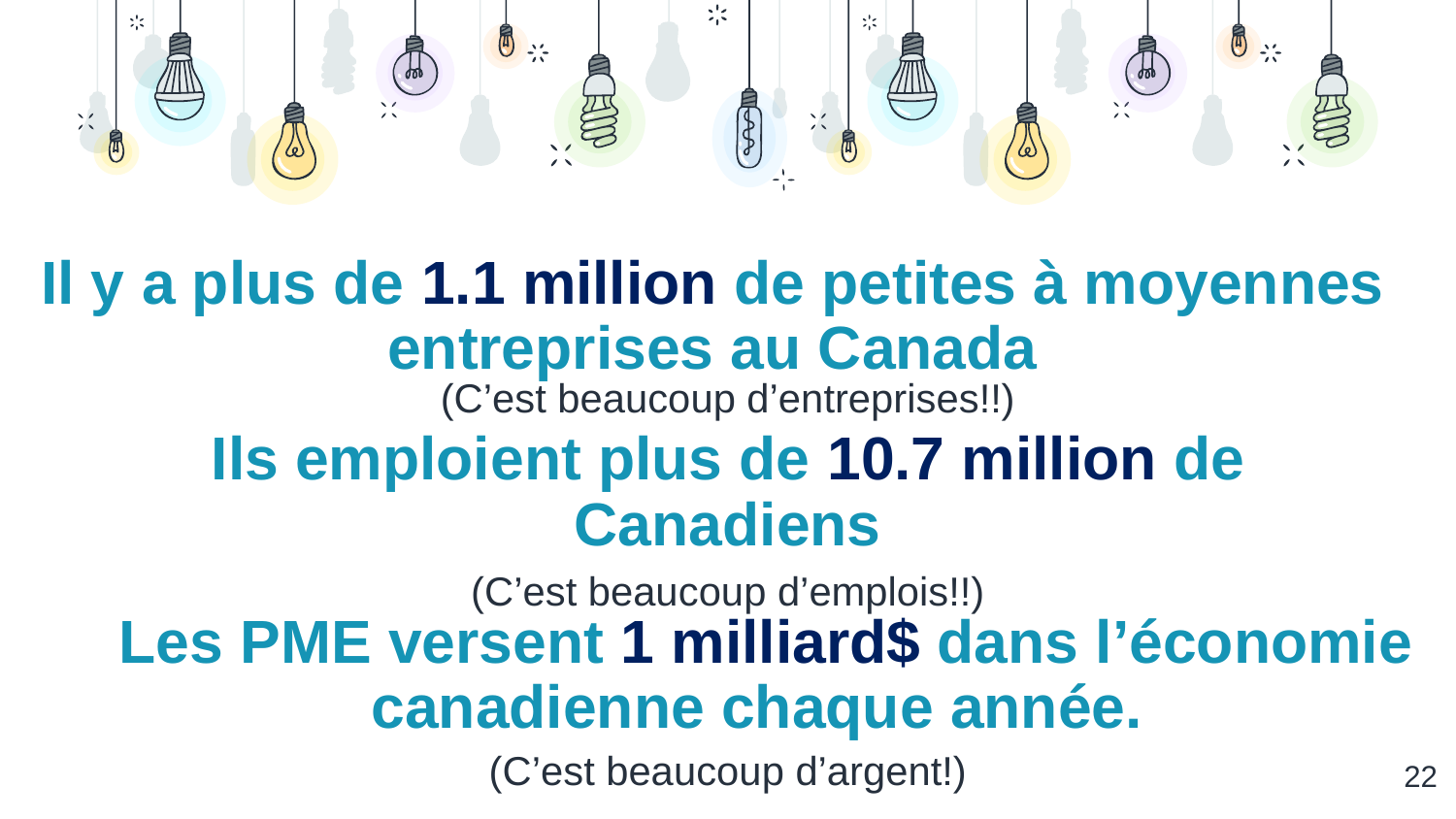

Il y a plus de 1.1 million de petites à moyennes entreprises au Canada
(C’est beaucoup d’entreprises!!)
Ils emploient plus de 10.7 million de Canadiens
(C’est beaucoup d’emplois!!)
Les PME versent 1 milliard$ dans l’économie canadienne chaque année.
(C’est beaucoup d’argent!)
22